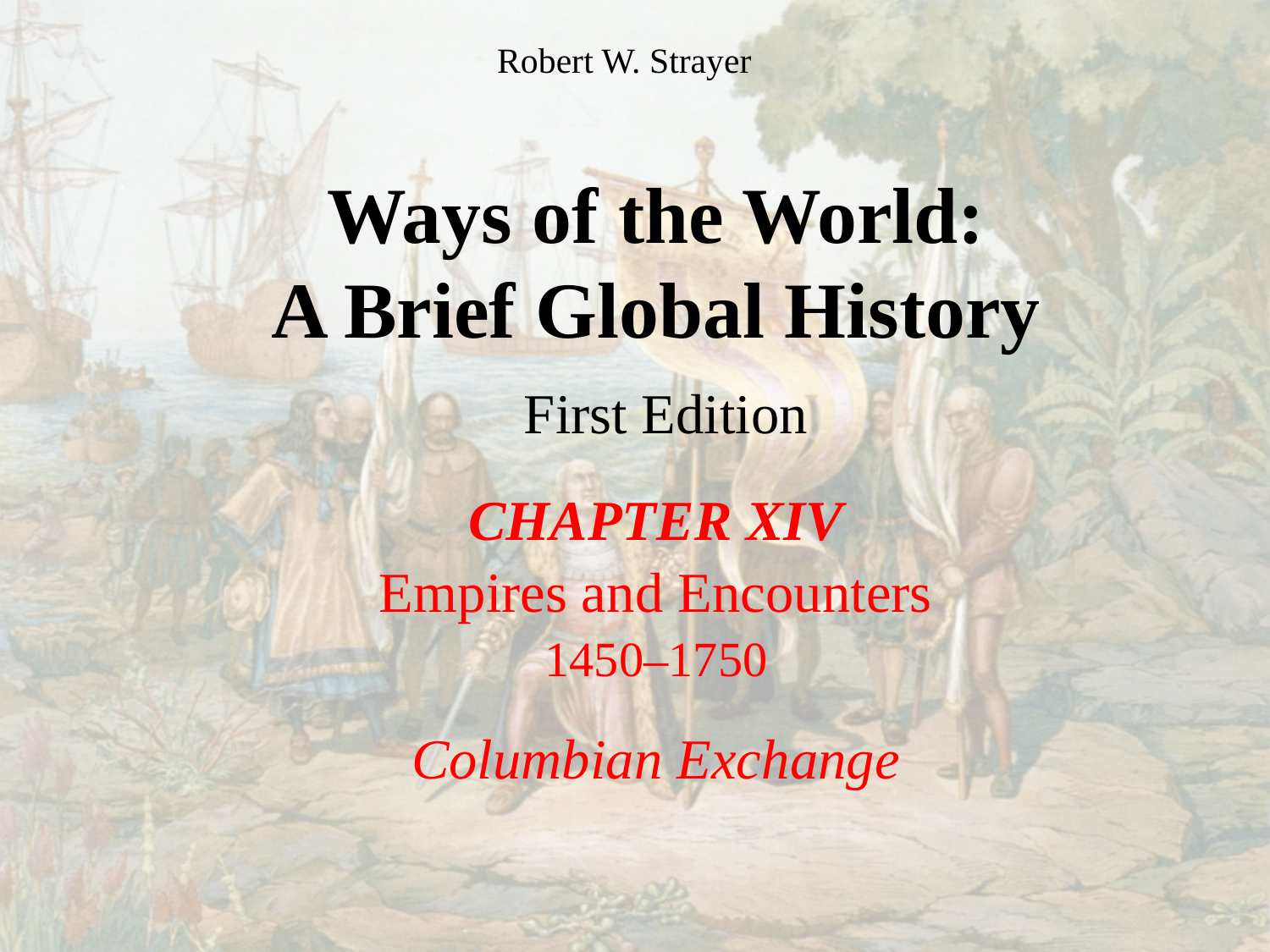

Robert W. Strayer
# Ways of the World: A Brief Global History First Edition
CHAPTER XIV
Empires and Encounters
1450–1750

Columbian Exchange